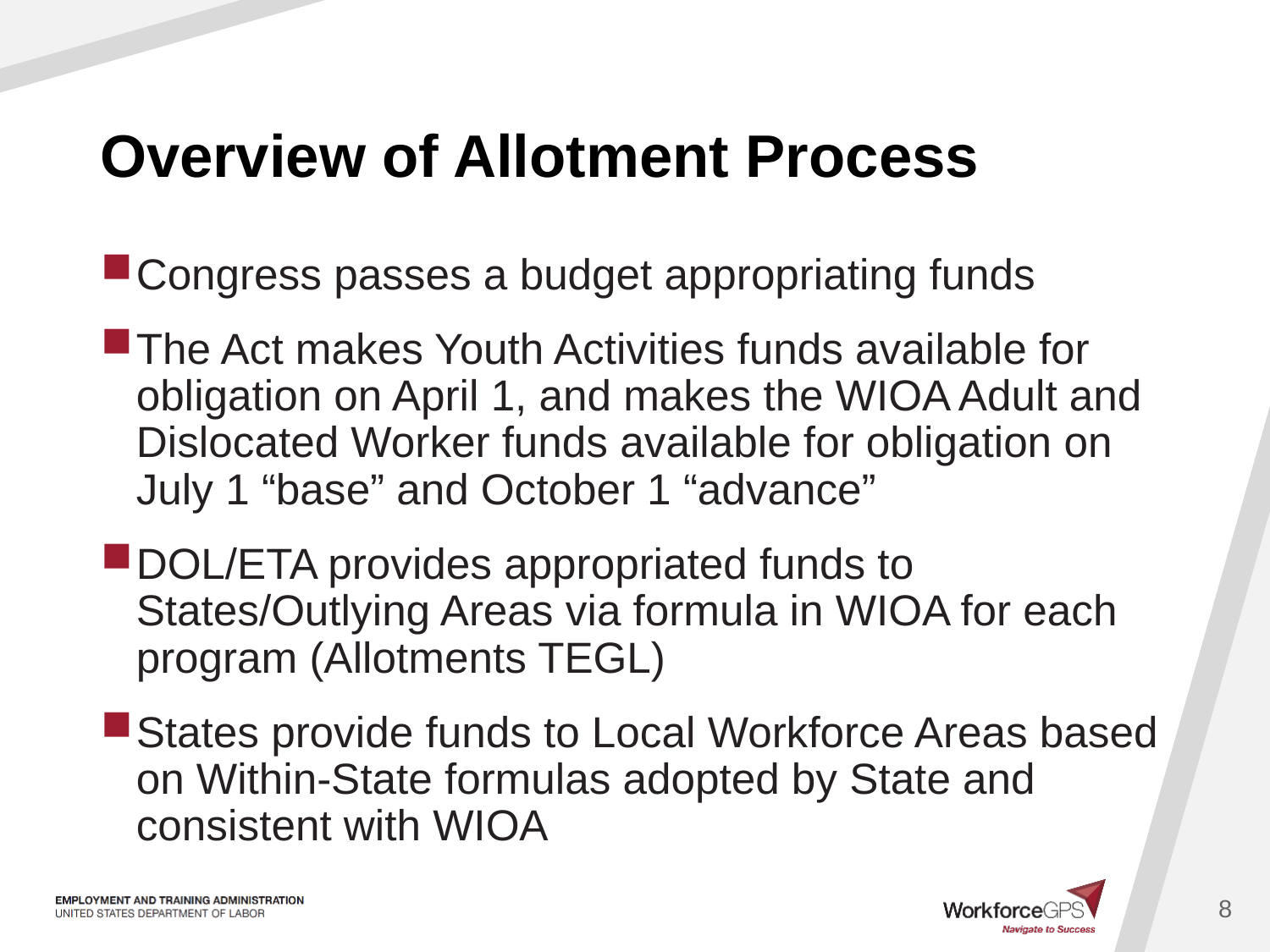

# Overview of Allotment Process
Congress passes a budget appropriating funds
The Act makes Youth Activities funds available for obligation on April 1, and makes the WIOA Adult and Dislocated Worker funds available for obligation on July 1 “base” and October 1 “advance”
DOL/ETA provides appropriated funds to States/Outlying Areas via formula in WIOA for each program (Allotments TEGL)
States provide funds to Local Workforce Areas based on Within-State formulas adopted by State and consistent with WIOA
8